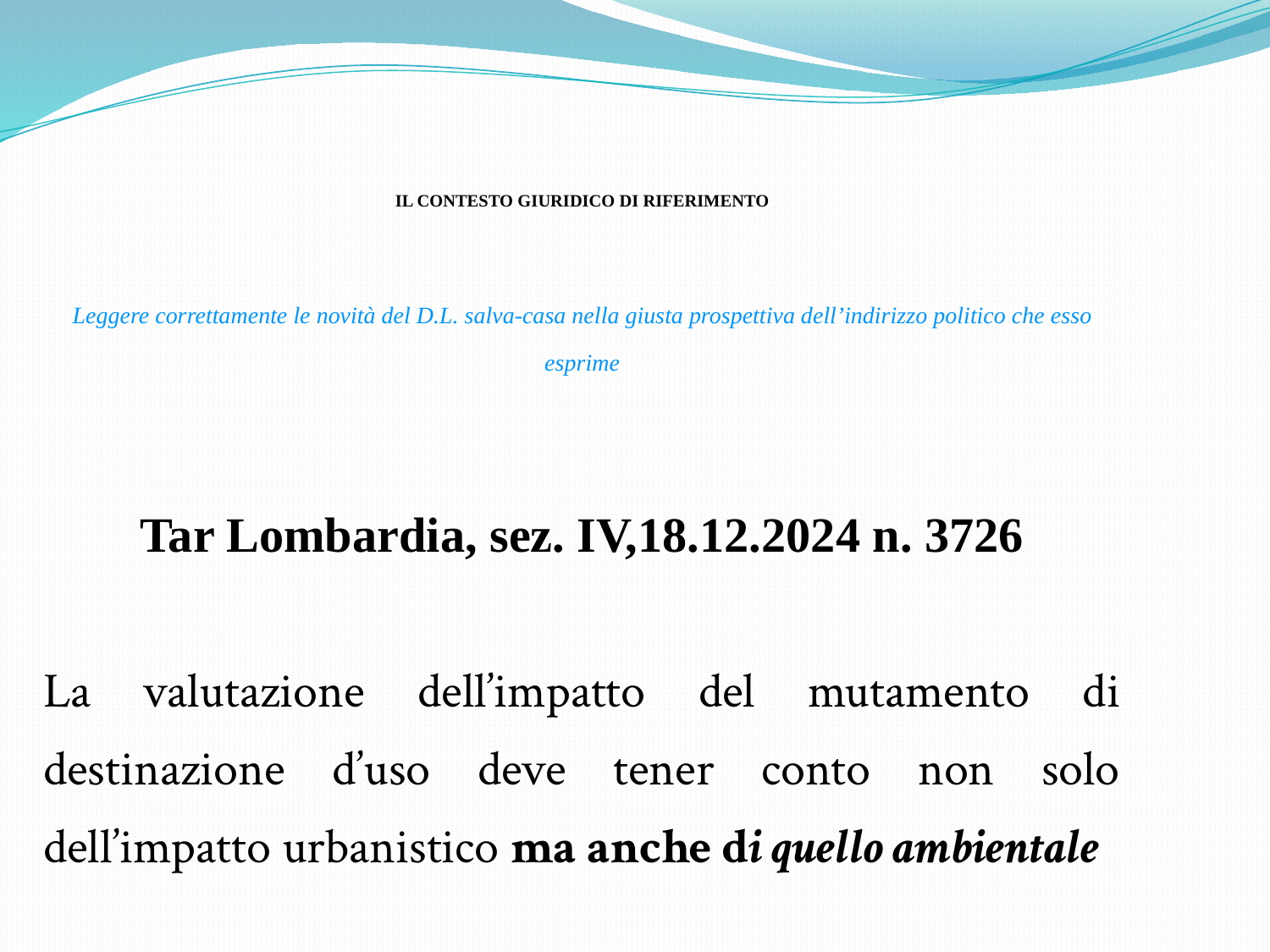

IL CONTESTO GIURIDICO DI RIFERIMENTO

Leggere correttamente le novità del D.L. salva-casa nella giusta prospettiva dell’indirizzo politico che esso esprime

Tar Lombardia, sez. IV,18.12.2024 n. 3726

La valutazione dell’impatto del mutamento di destinazione d’uso deve tener conto non solo dell’impatto urbanistico ma anche di quello ambientale